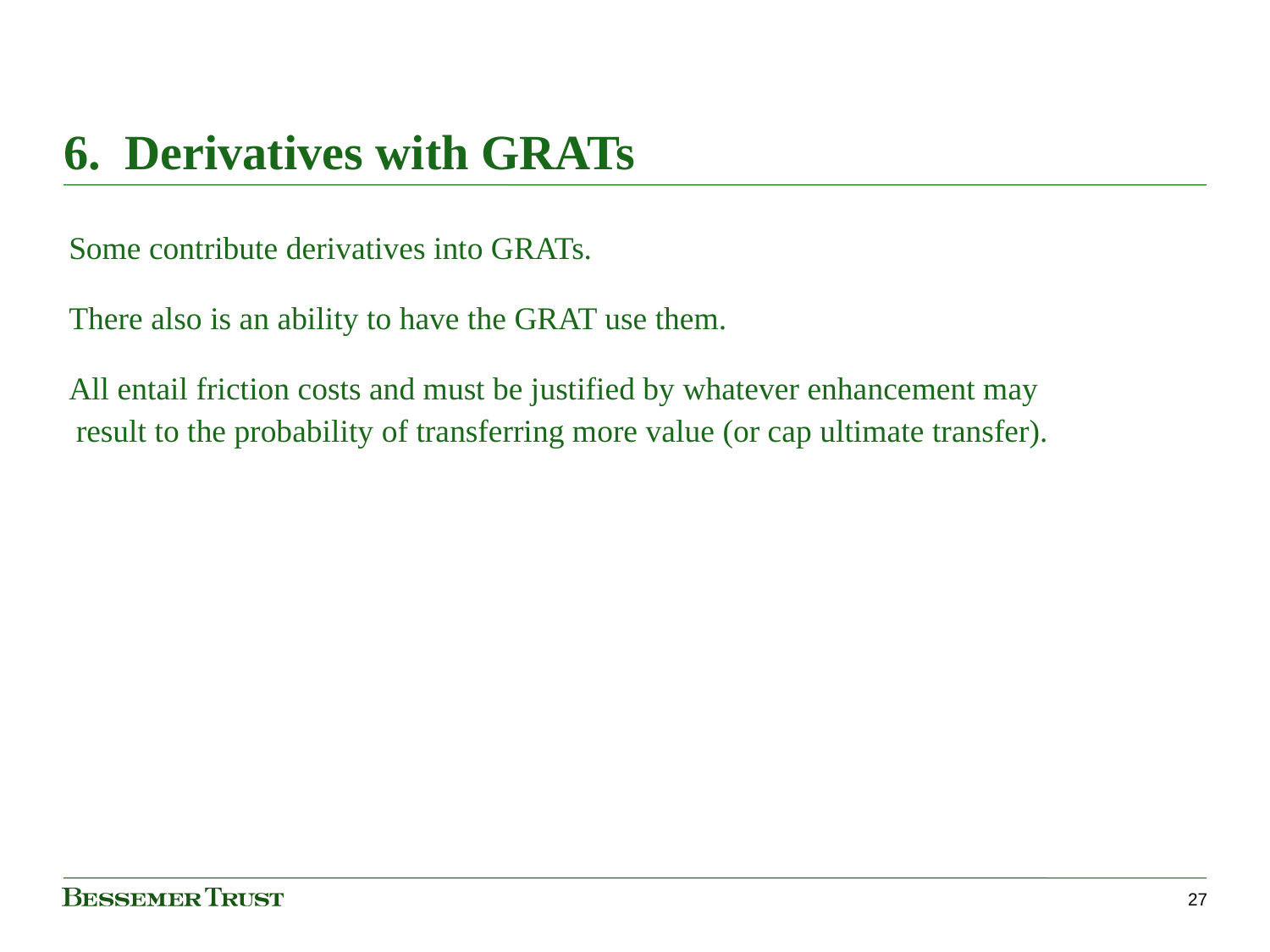

# 6.  Derivatives with GRATs
Some contribute derivatives into GRATs.
There also is an ability to have the GRAT use them.
All entail friction costs and must be justified by whatever enhancement may result to the probability of transferring more value (or cap ultimate transfer).

27